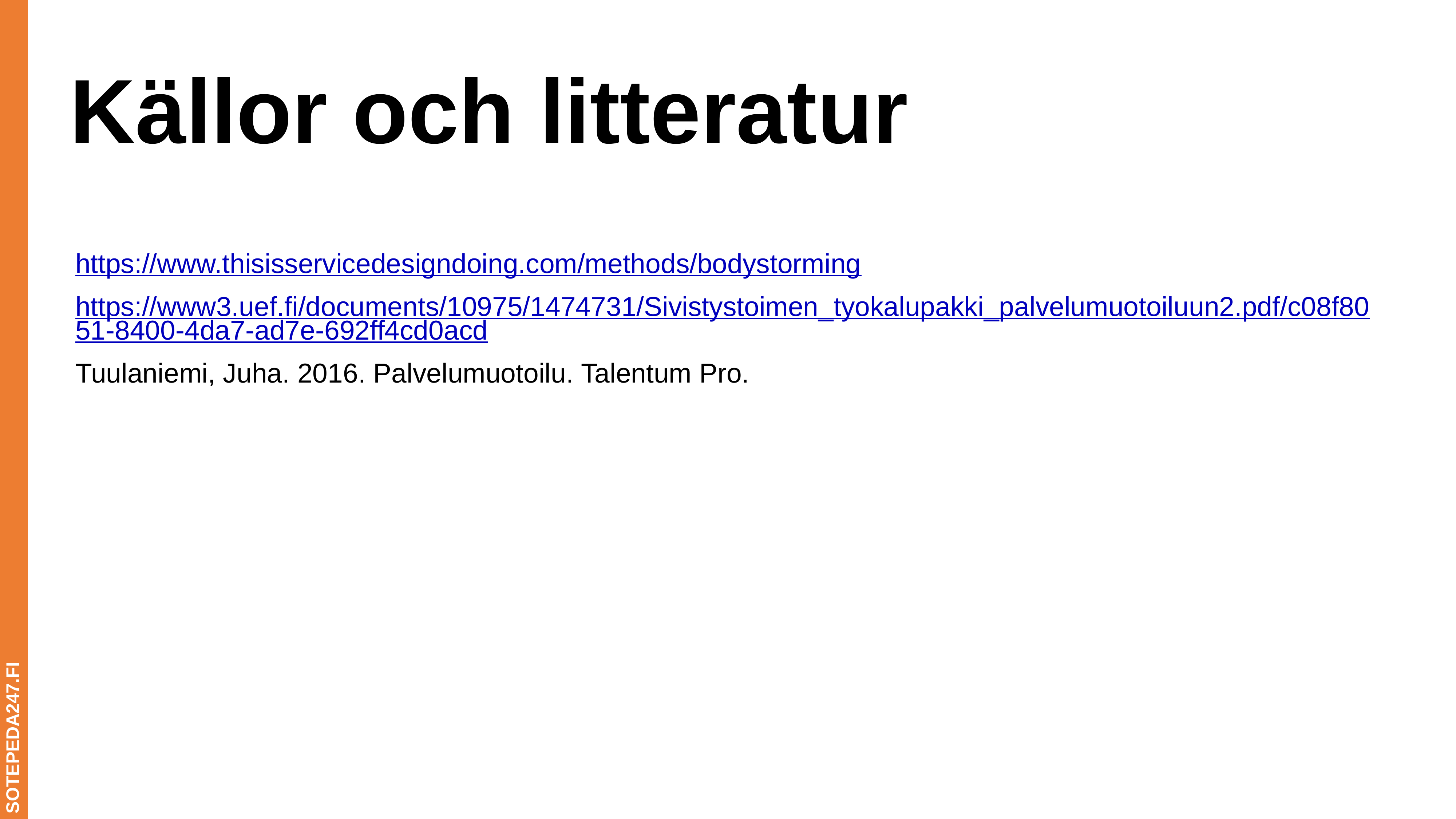

# Källor och litteratur

​
https://www.thisisservicedesigndoing.com/methods/bodystorming
https://www3.uef.fi/documents/10975/1474731/Sivistystoimen_tyokalupakki_palvelumuotoiluun2.pdf/c08f8051-8400-4da7-ad7e-692ff4cd0acd
Tuulaniemi, Juha. 2016. Palvelumuotoilu. Talentum Pro.
​

SOTEPEDA247.FI